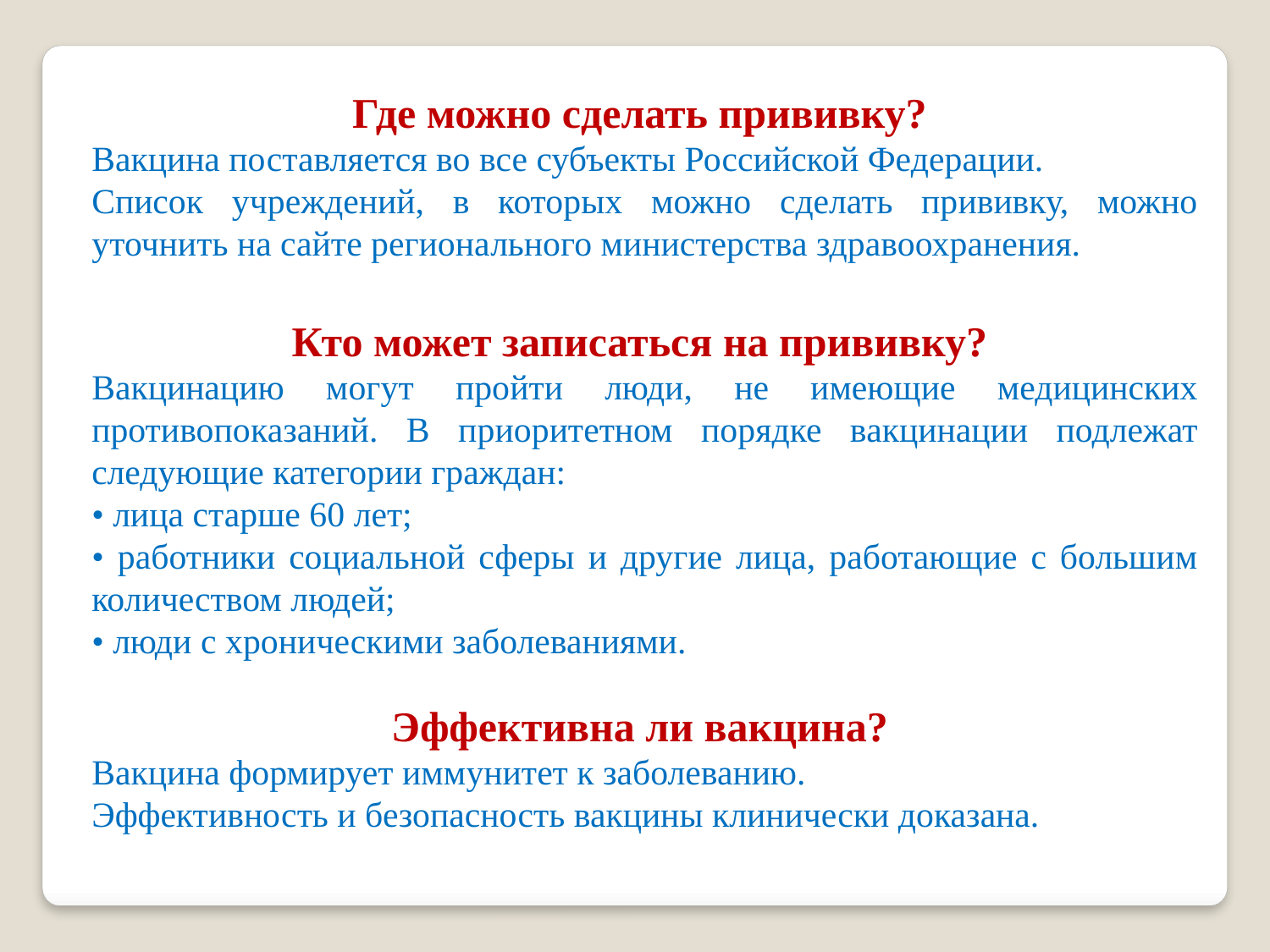

Где можно сделать прививку?
Вакцина поставляется во все субъекты Российской Федерации.
Список учреждений, в которых можно сделать прививку, можно уточнить на сайте регионального министерства здравоохранения.

Кто может записаться на прививку?
Вакцинацию могут пройти люди, не имеющие медицинских противопоказаний. В приоритетном порядке вакцинации подлежат следующие категории граждан:
• лица старше 60 лет;
• работники социальной сферы и другие лица, работающие с большим количеством людей;
• люди с хроническими заболеваниями.

Эффективна ли вакцина?
Вакцина формирует иммунитет к заболеванию.
Эффективность и безопасность вакцины клинически доказана.